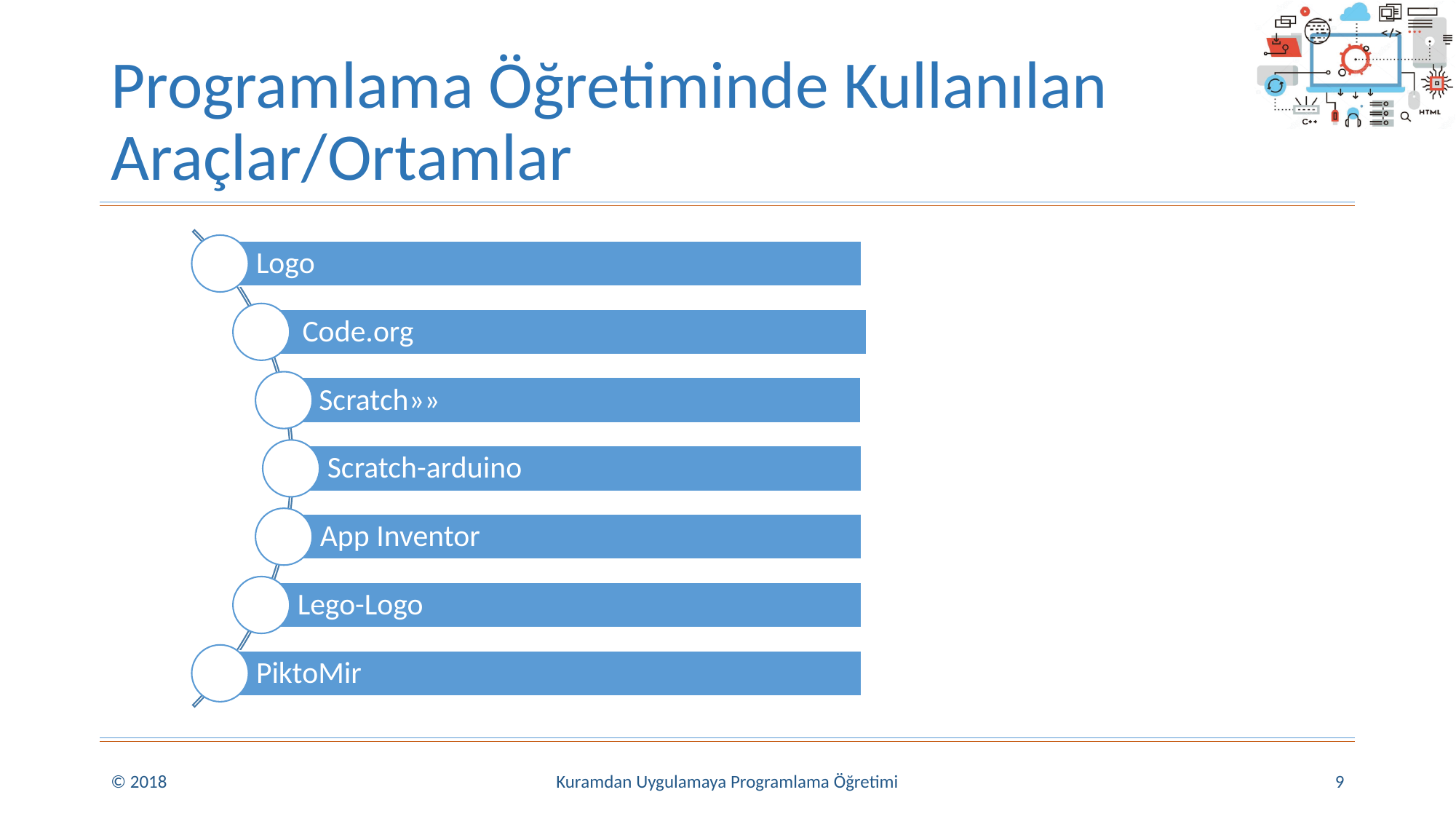

# Programlama Öğretiminde Kullanılan Araçlar/Ortamlar

Logo
Code.org
Scratch»»
Scratch-arduino
App Inventor
Lego-Logo
PiktoMir
© 2018
Kuramdan Uygulamaya Programlama Öğretimi
9